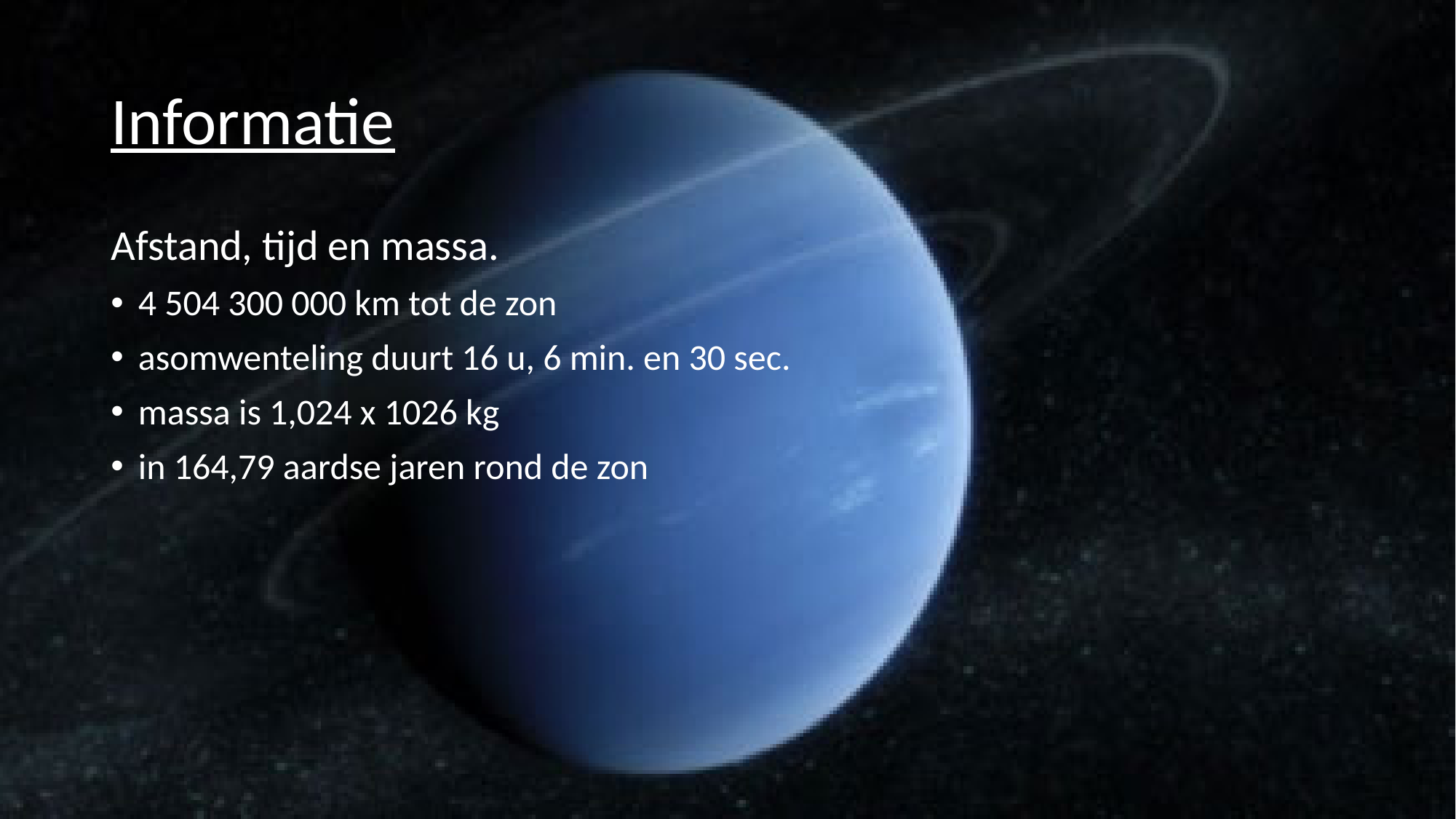

# Informatie
Afstand, tijd en massa.
4 504 300 000 km tot de zon
asomwenteling duurt 16 u, 6 min. en 30 sec.
massa is 1,024 x 1026 kg
in 164,79 aardse jaren rond de zon